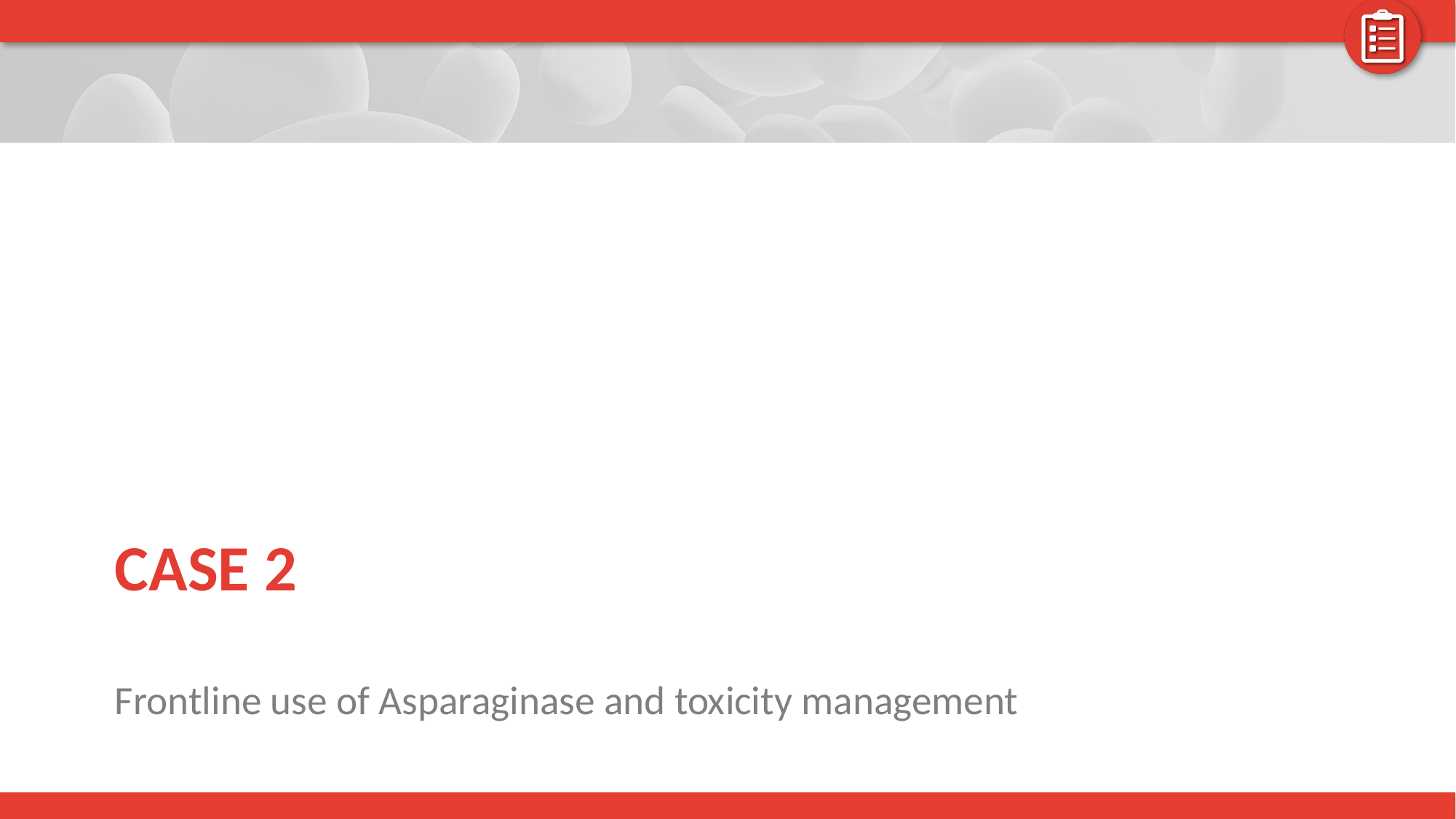

# CASE 2

Frontline use of Asparaginase and toxicity management